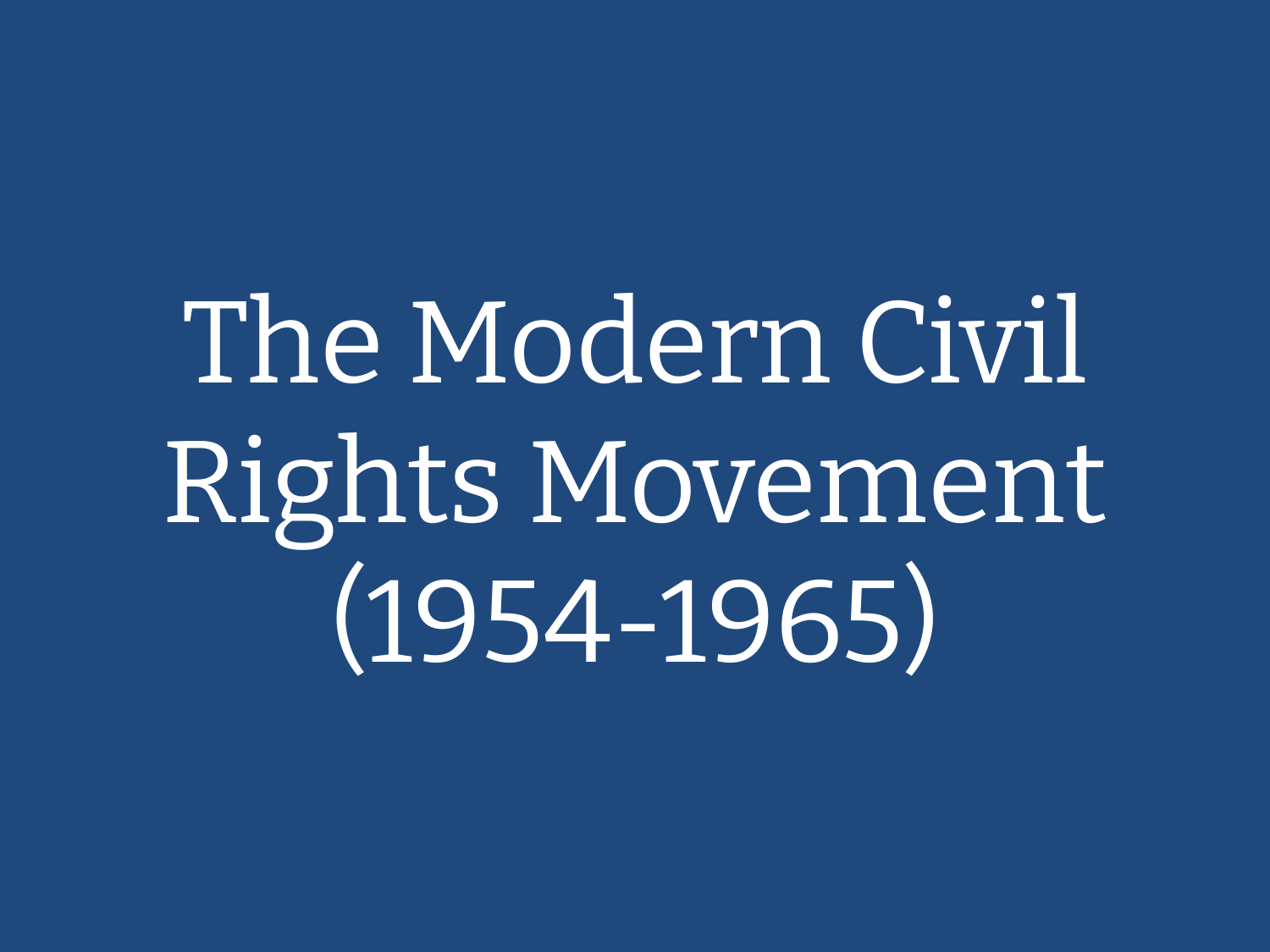

# The Modern Civil Rights Movement (1954-1965)